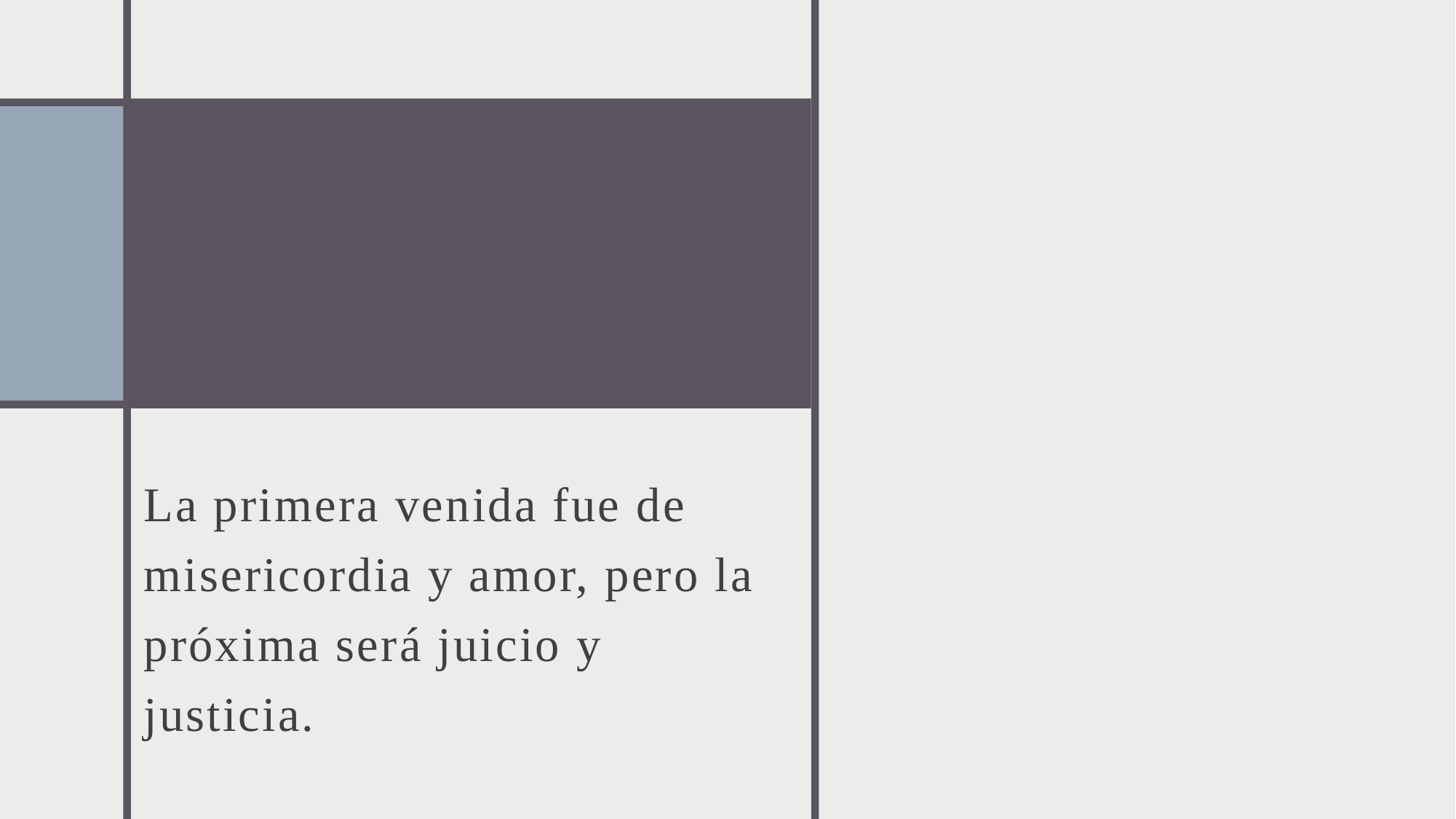

#
La primera venida fue de misericordia y amor, pero la próxima será juicio y justicia.